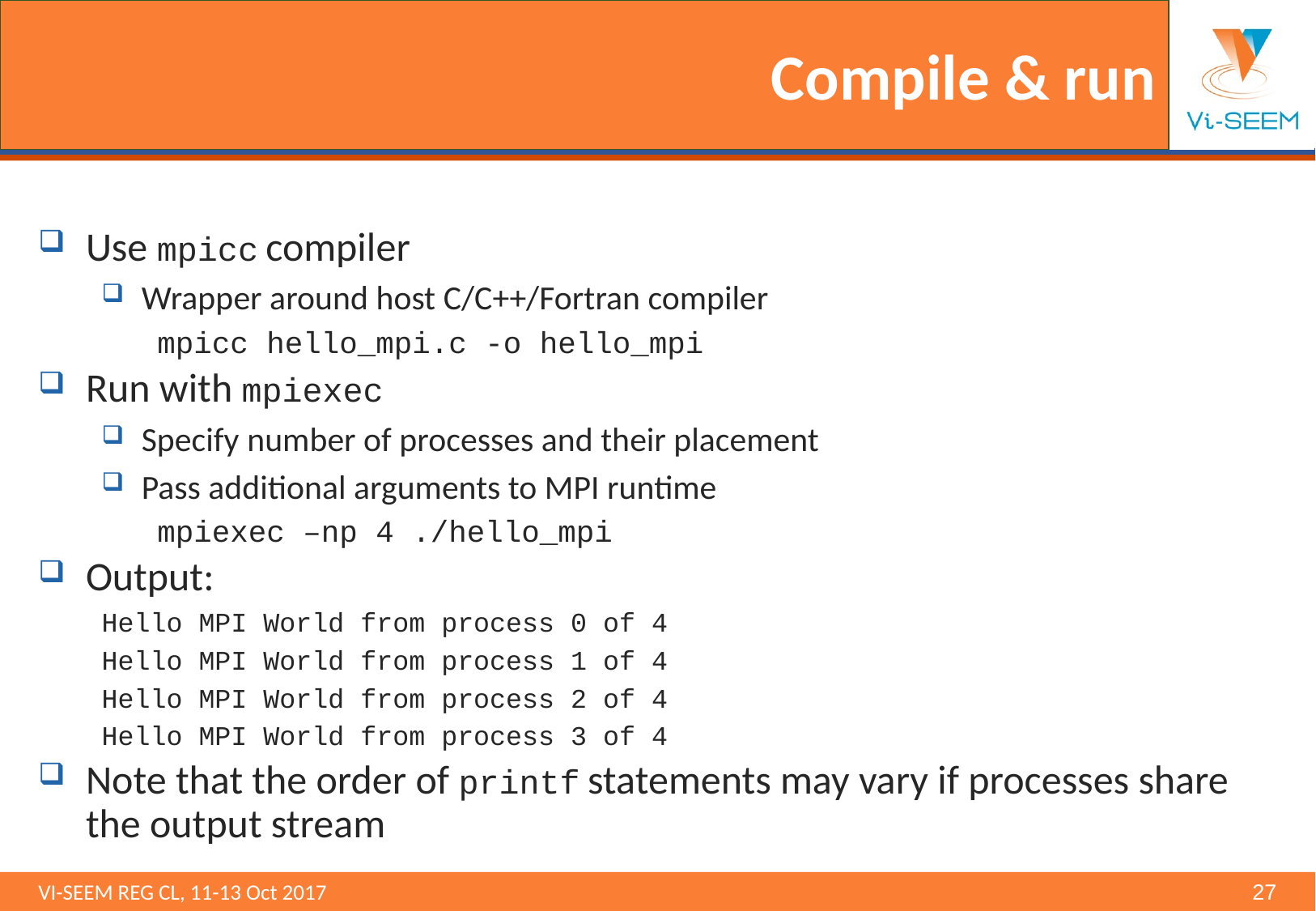

# Compile & run
Use mpicc compiler
Wrapper around host C/C++/Fortran compiler
mpicc hello_mpi.c -o hello_mpi
Run with mpiexec
Specify number of processes and their placement
Pass additional arguments to MPI runtime
mpiexec –np 4 ./hello_mpi
Output:
Hello MPI World from process 0 of 4
Hello MPI World from process 1 of 4
Hello MPI World from process 2 of 4
Hello MPI World from process 3 of 4
Note that the order of printf statements may vary if processes share the output stream

VI-SEEM REG CL, 11-13 Oct 2017 								27